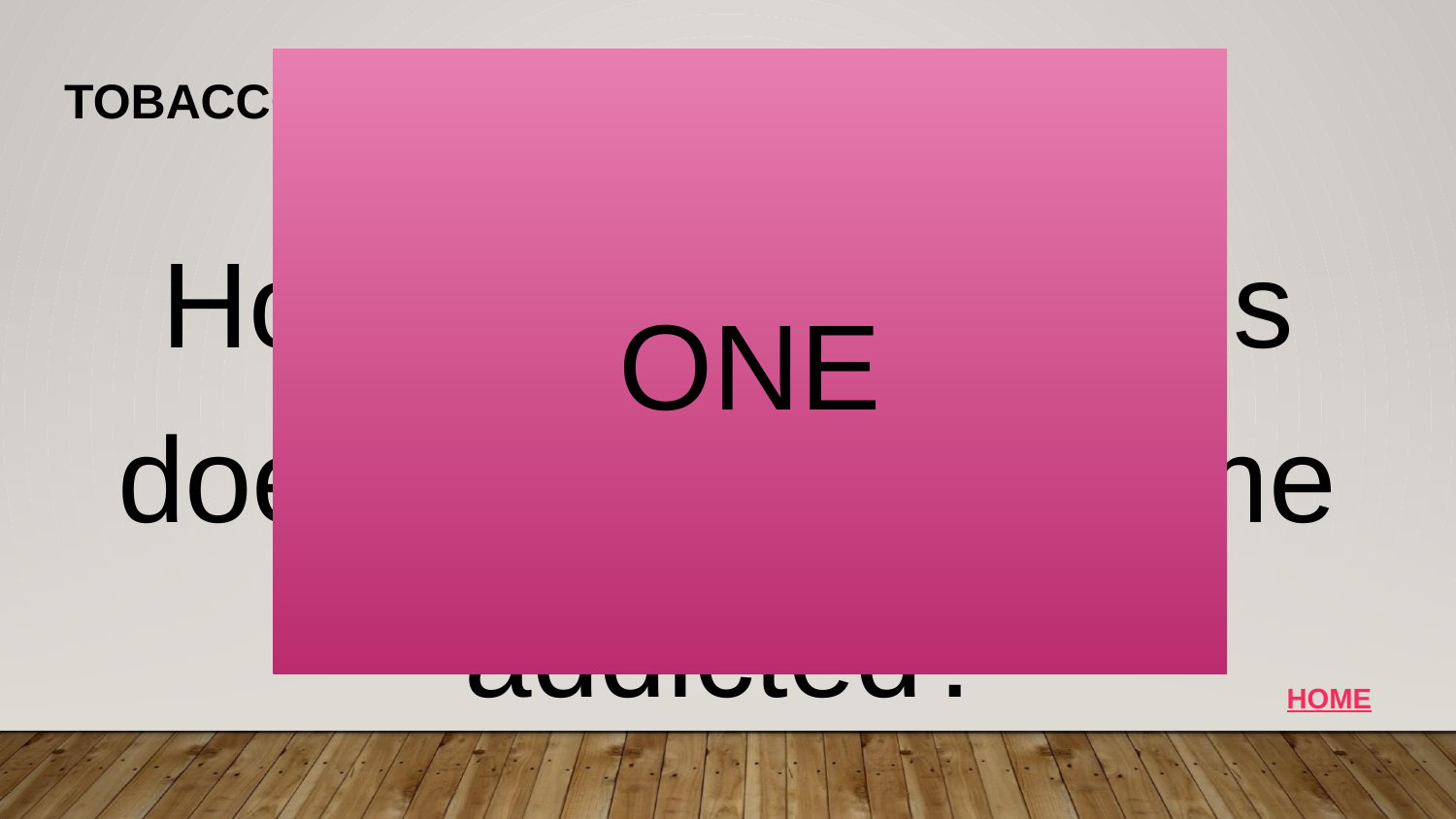

ONE
# TOBACCO USE 200
How many cigarettes does it take to become addicted?
HOME